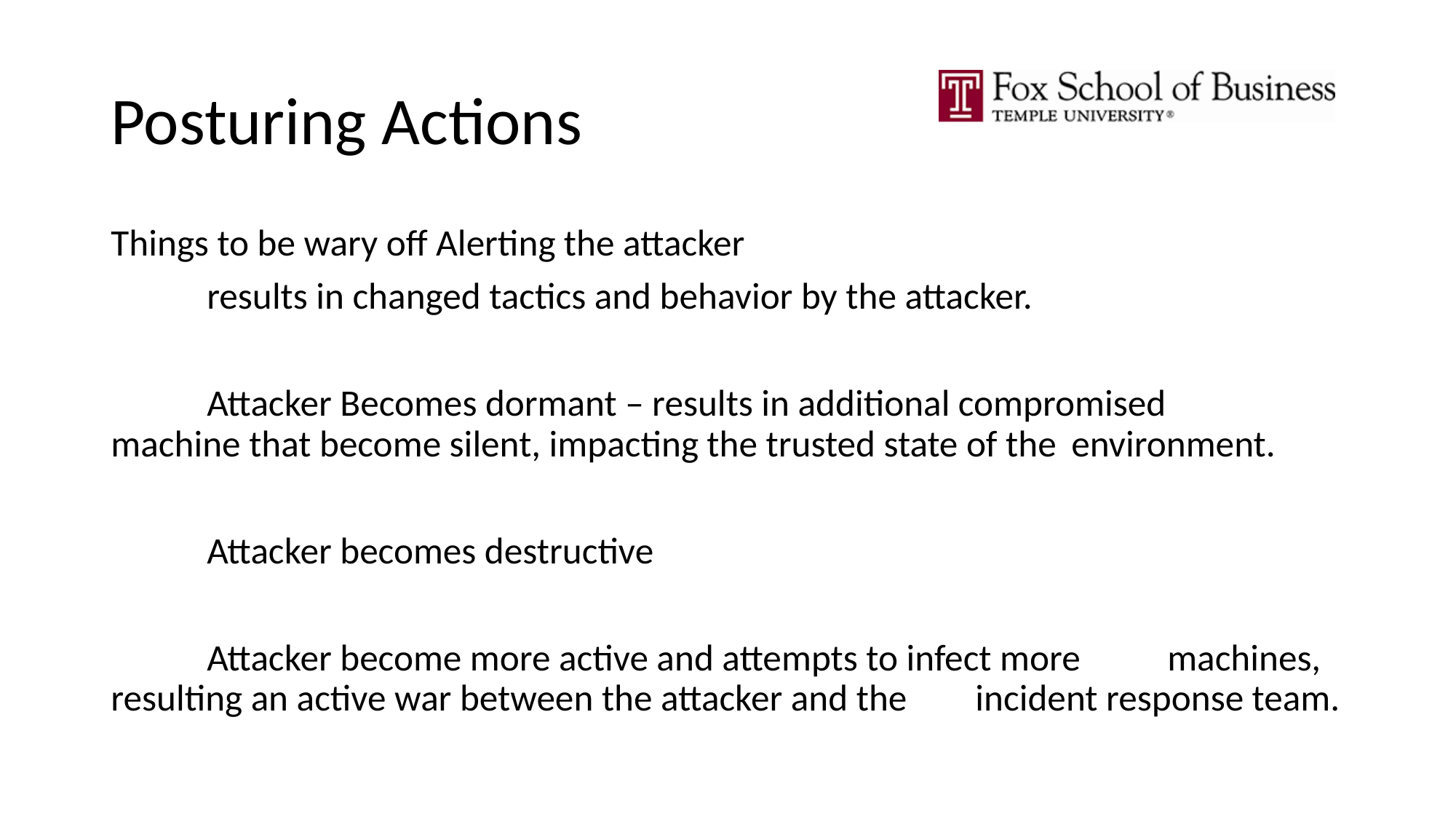

# Posturing Actions
Things to be wary off Alerting the attacker
	results in changed tactics and behavior by the attacker.

	Attacker Becomes dormant – results in additional compromised 	machine that become silent, impacting the trusted state of the 	environment.

	Attacker becomes destructive

	Attacker become more active and attempts to infect more 	machines, resulting an active war between the attacker and the 	incident response team.